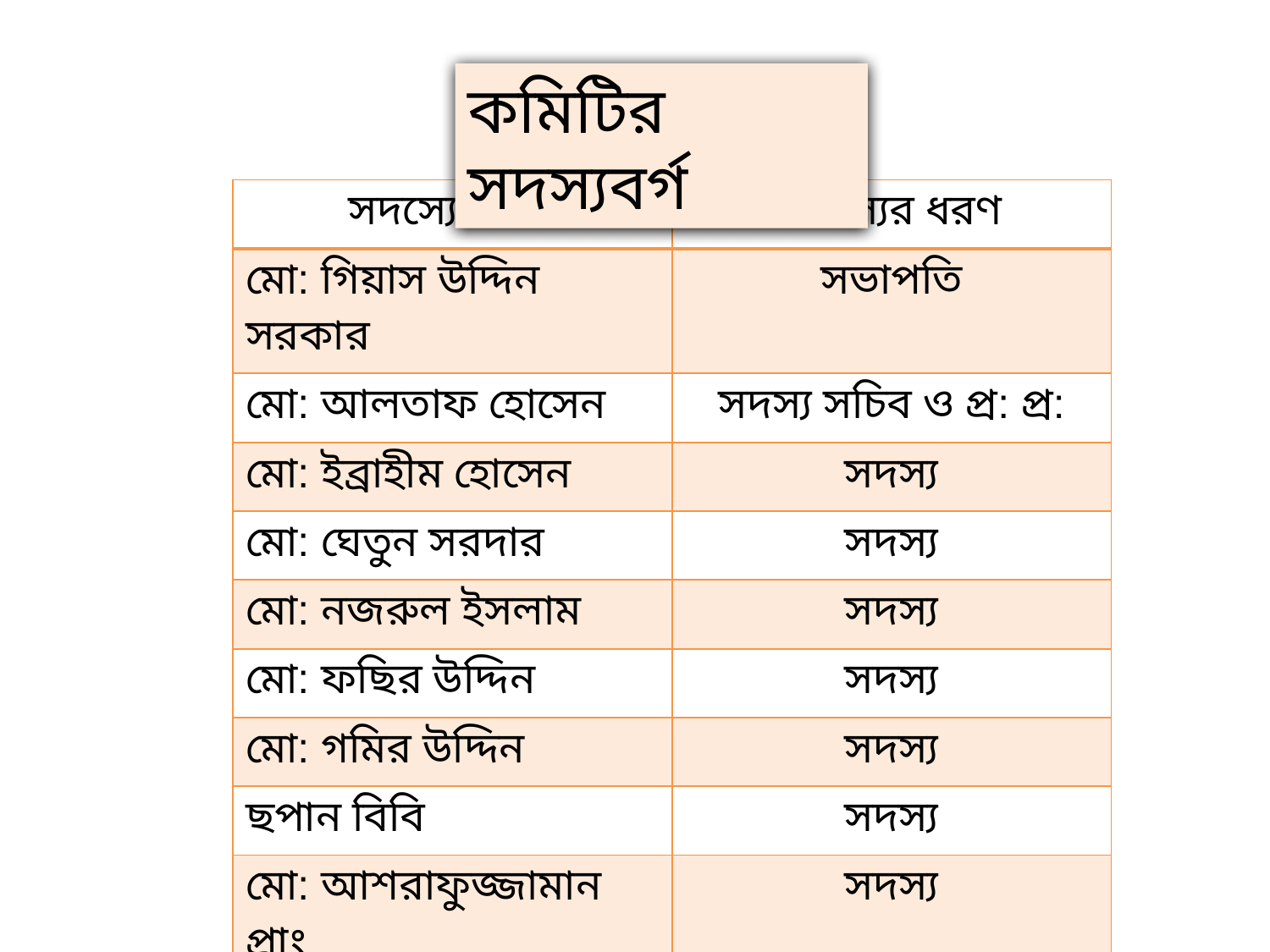

কমিটির সদস্যবর্গ
| সদস্যের নাম | সদস্যের ধরণ |
| --- | --- |
| মো: গিয়াস উদ্দিন সরকার | সভাপতি |
| মো: আলতাফ হোসেন | সদস্য সচিব ও প্র: প্র: |
| মো: ইব্রাহীম হোসেন | সদস্য |
| মো: ঘেতুন সরদার | সদস্য |
| মো: নজরুল ইসলাম | সদস্য |
| মো: ফছির উদ্দিন | সদস্য |
| মো: গমির উদ্দিন | সদস্য |
| ছপান বিবি | সদস্য |
| মো: আশরাফুজ্জামান প্রাং | সদস্য |
| মো: মাহাবুর রহমান | সদস্য |